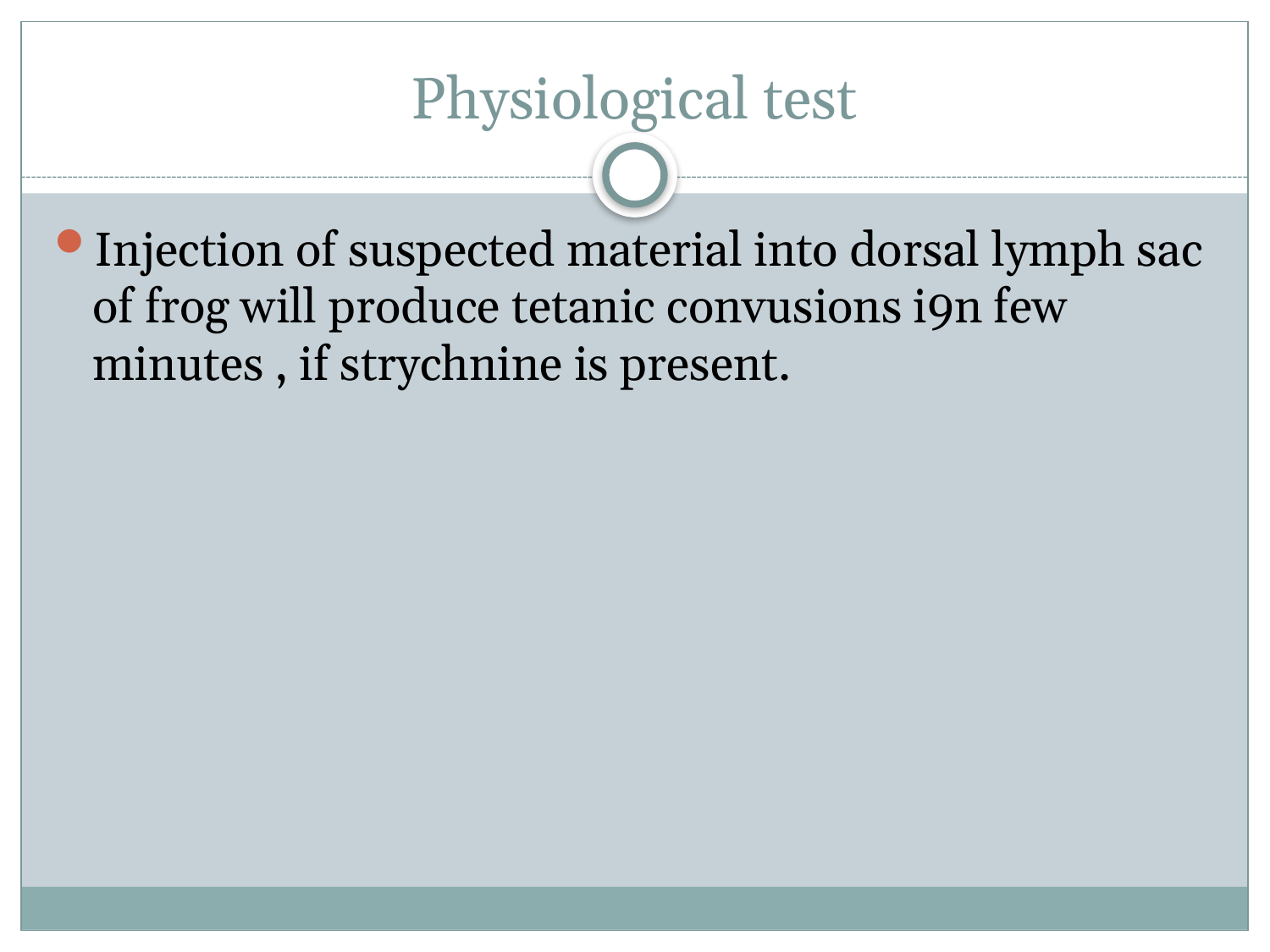

# Physiological test
Injection of suspected material into dorsal lymph sac of frog will produce tetanic convusions i9n few minutes , if strychnine is present.